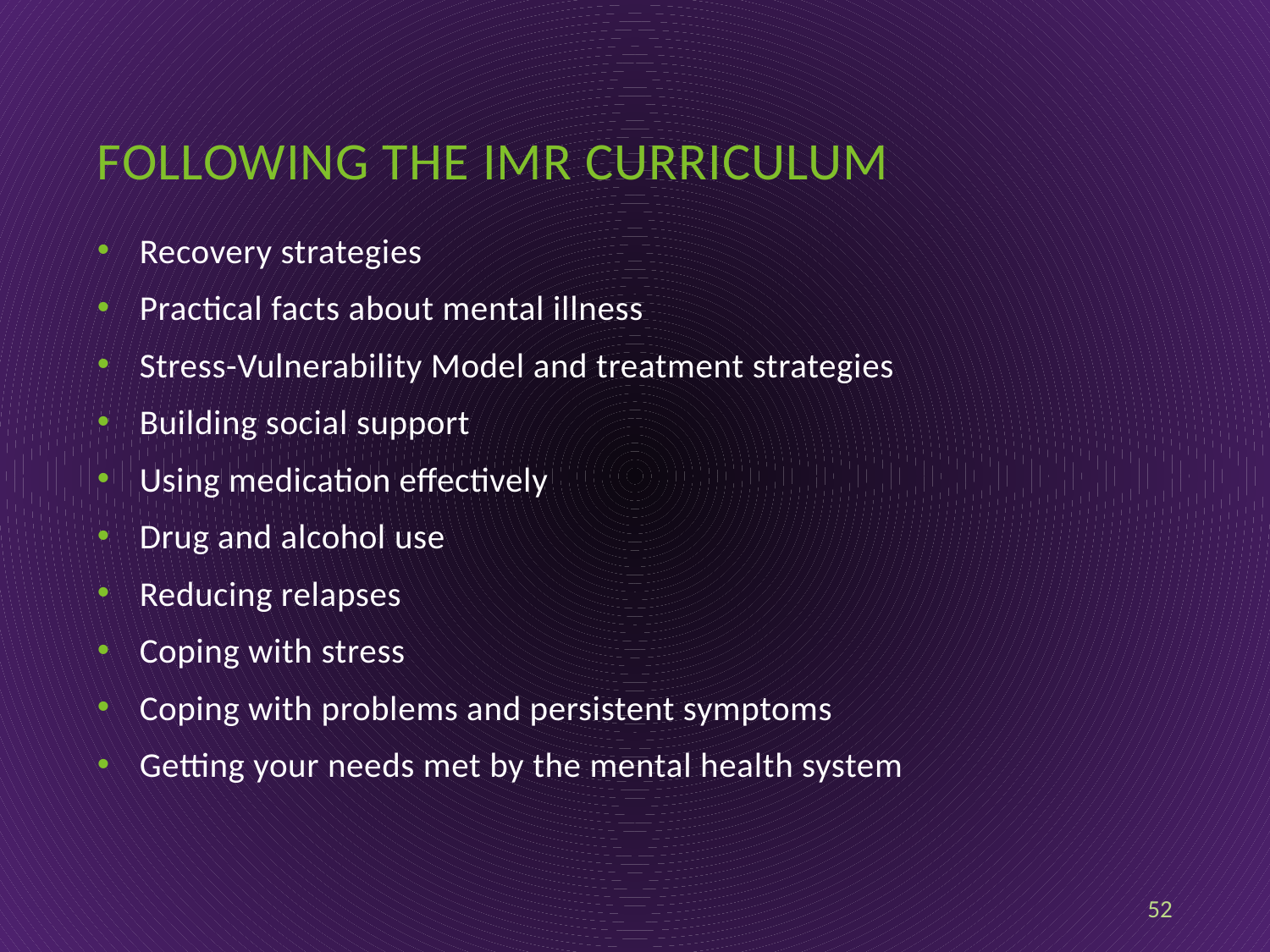

# Following the imr curriculum
Recovery strategies
Practical facts about mental illness
Stress-Vulnerability Model and treatment strategies
Building social support
Using medication effectively
Drug and alcohol use
Reducing relapses
Coping with stress
Coping with problems and persistent symptoms
Getting your needs met by the mental health system
52